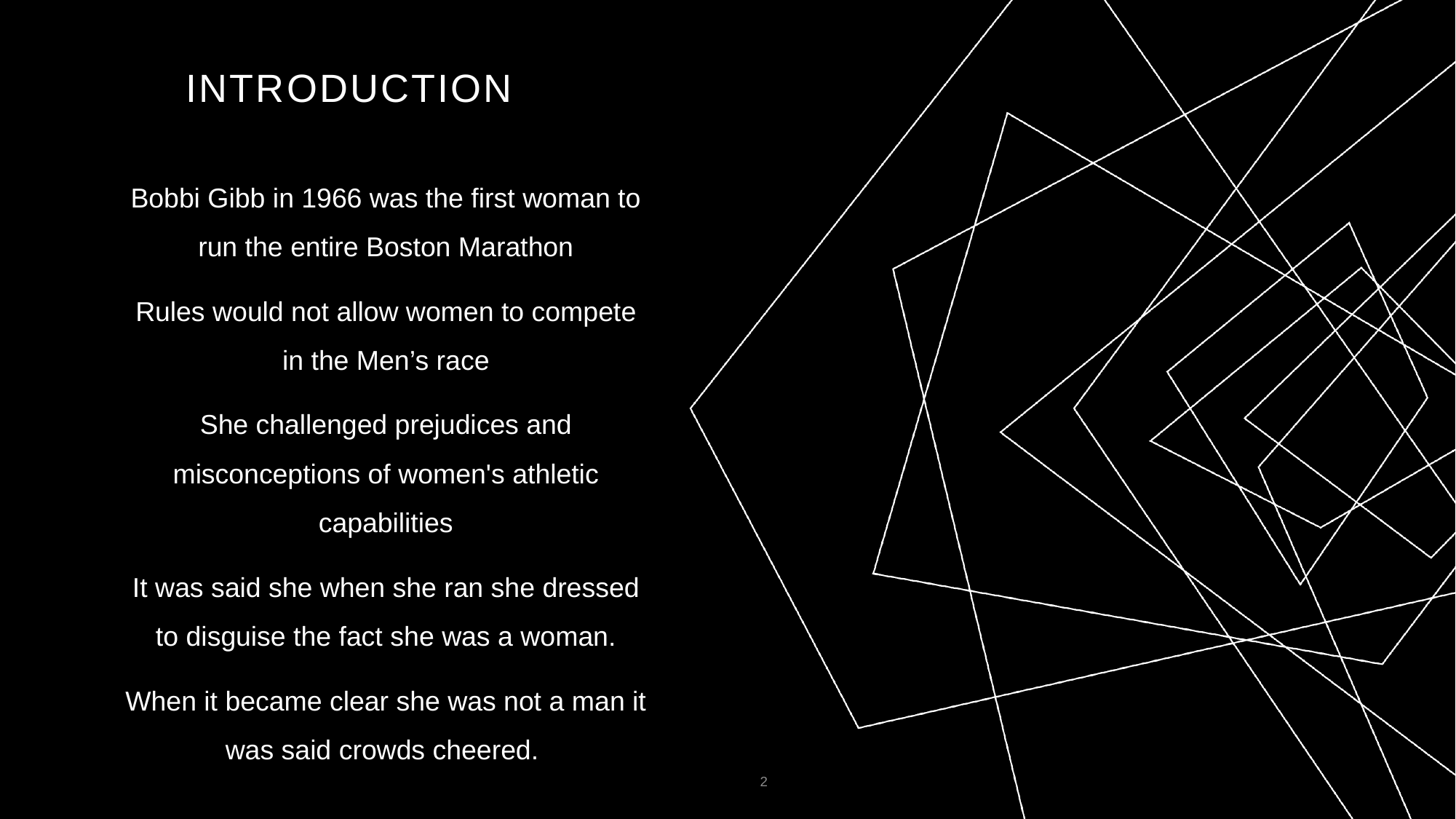

# INTRODUCTION
Bobbi Gibb in 1966 was the first woman to run the entire Boston Marathon
Rules would not allow women to compete in the Men’s race
She challenged prejudices and misconceptions of women's athletic capabilities
It was said she when she ran she dressed to disguise the fact she was a woman.
When it became clear she was not a man it was said crowds cheered.

2